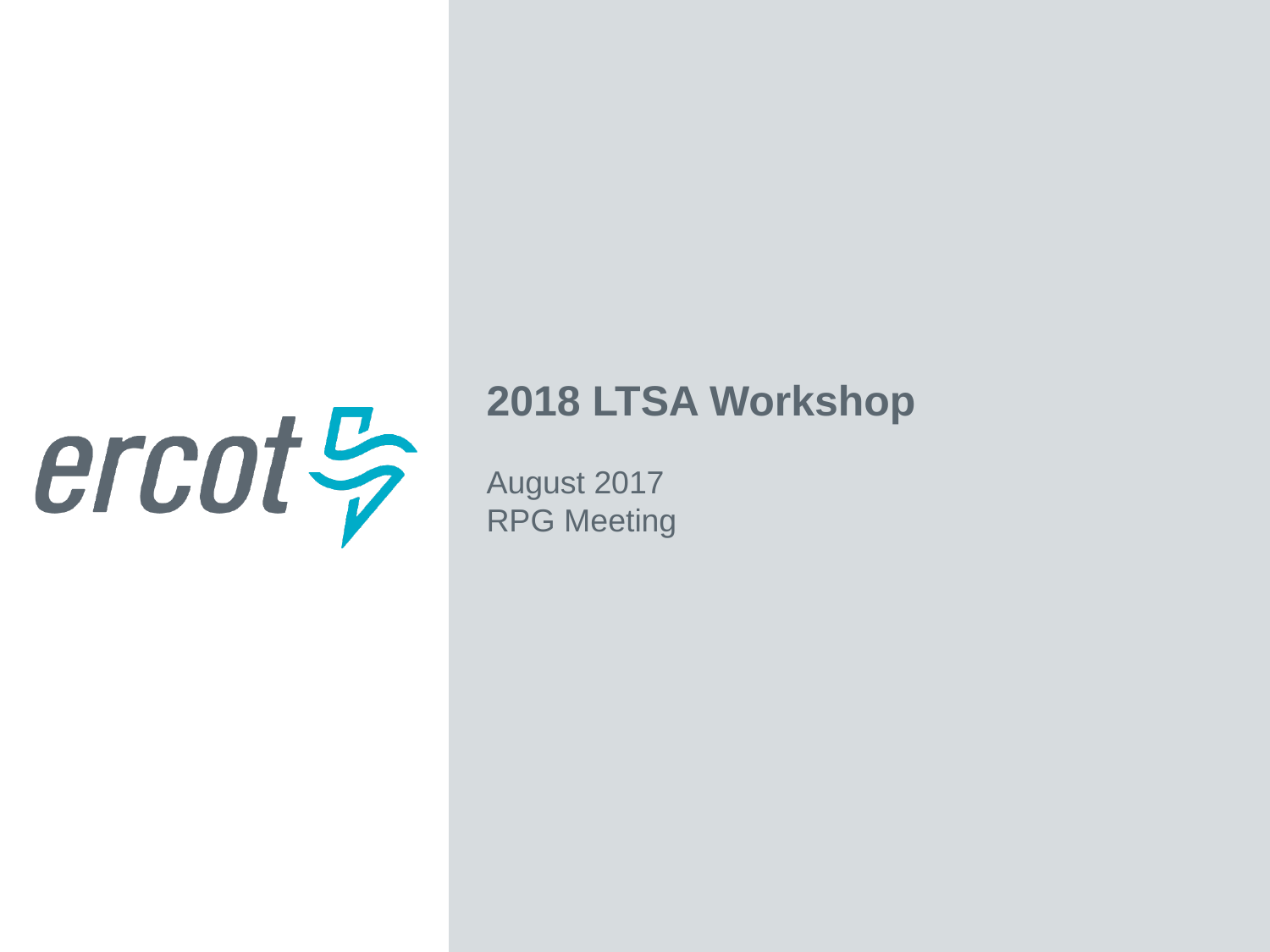

2018 LTSA Workshop

August 2017
RPG Meeting